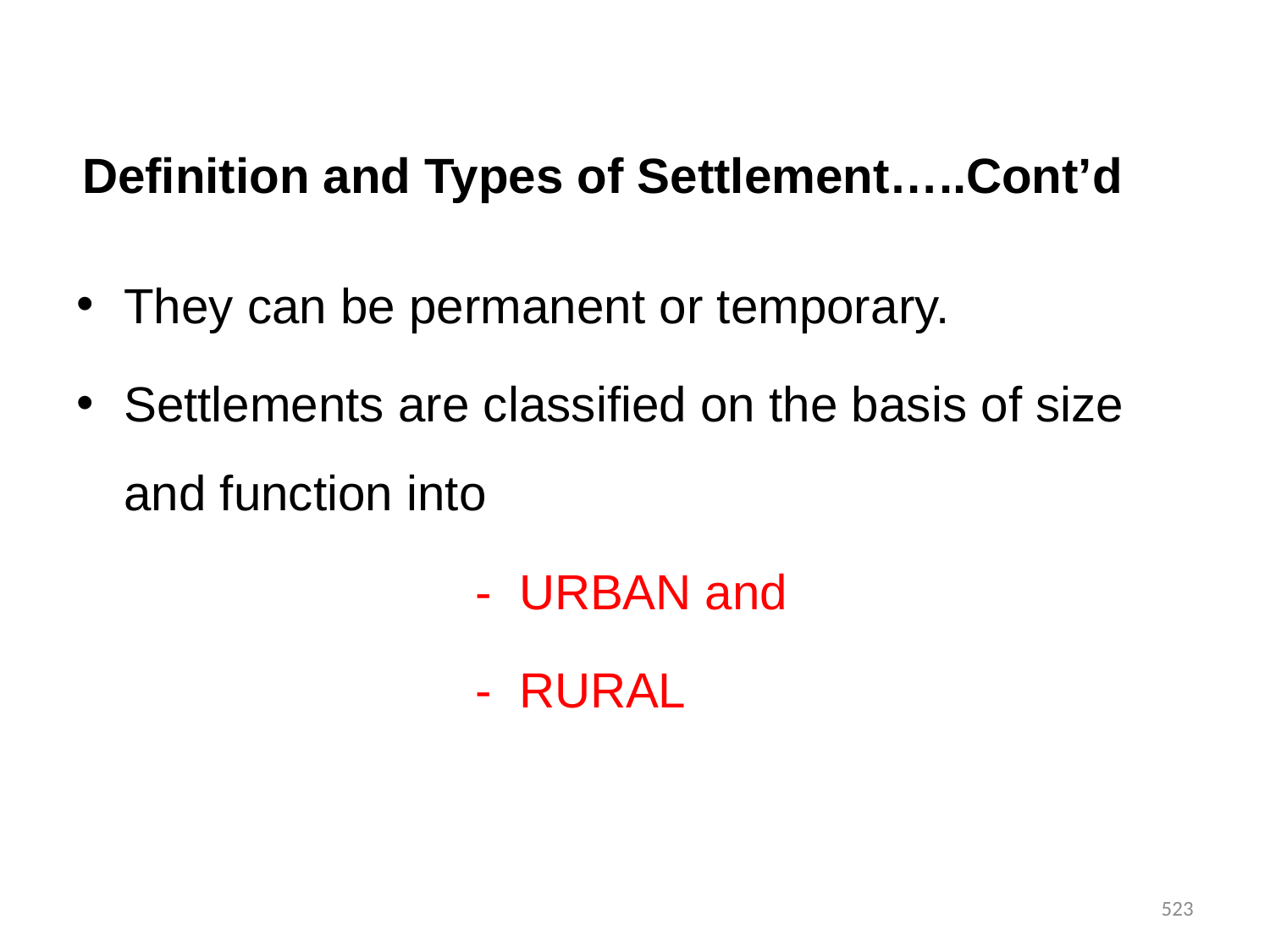

# Definition and Types of Settlement…..Cont’d
They can be permanent or temporary.
Settlements are classified on the basis of size and function into
                             -  URBAN and
                             -  RURAL

523